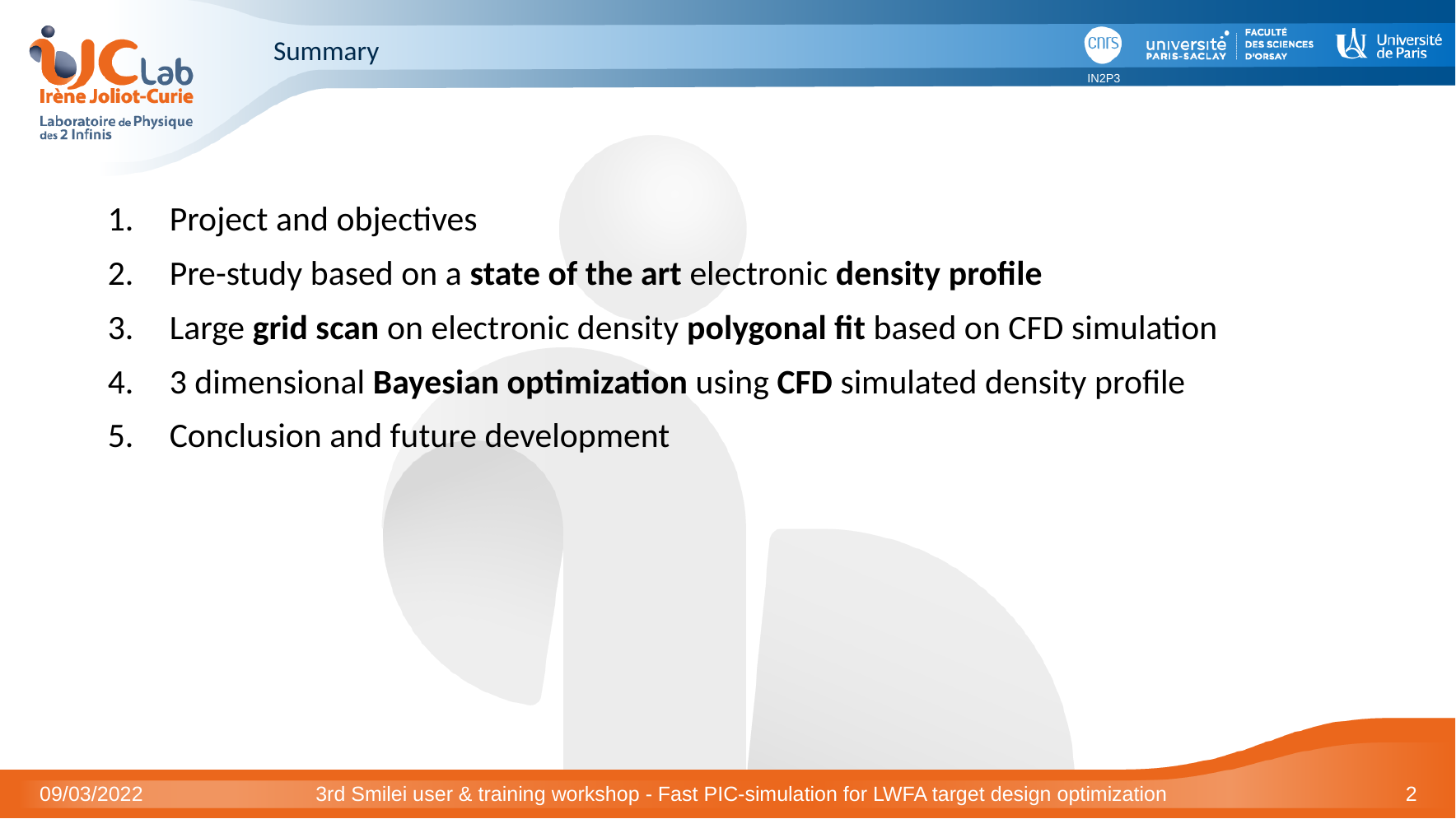

Summary
Project and objectives
Pre-study based on a state of the art electronic density profile
Large grid scan on electronic density polygonal fit based on CFD simulation
3 dimensional Bayesian optimization using CFD simulated density profile
Conclusion and future development
09/03/2022
3rd Smilei user & training workshop - Fast PIC-simulation for LWFA target design optimization
2